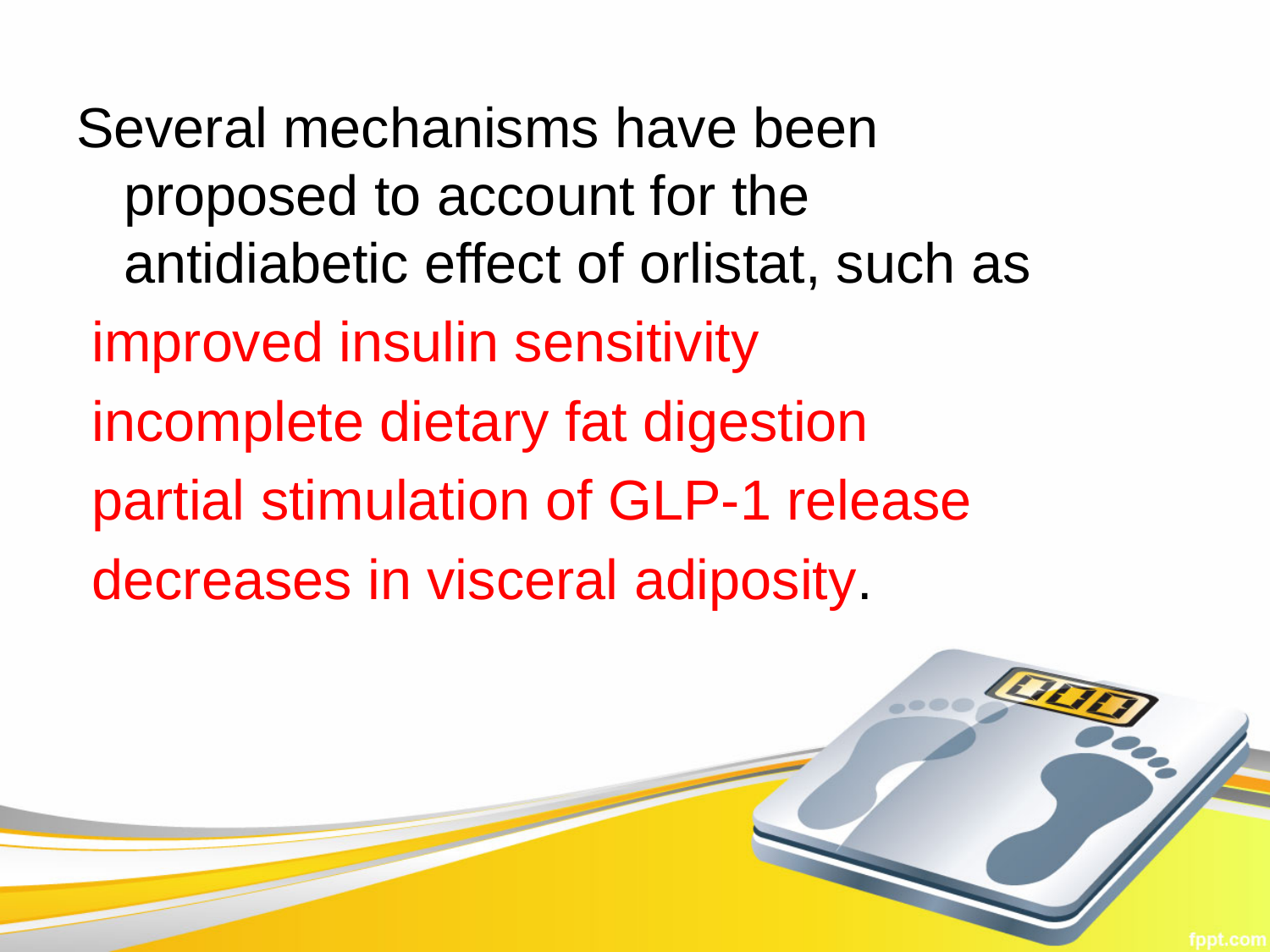

Several mechanisms have been proposed to account for the antidiabetic effect of orlistat, such as
 improved insulin sensitivity
 incomplete dietary fat digestion
 partial stimulation of GLP-1 release
 decreases in visceral adiposity.